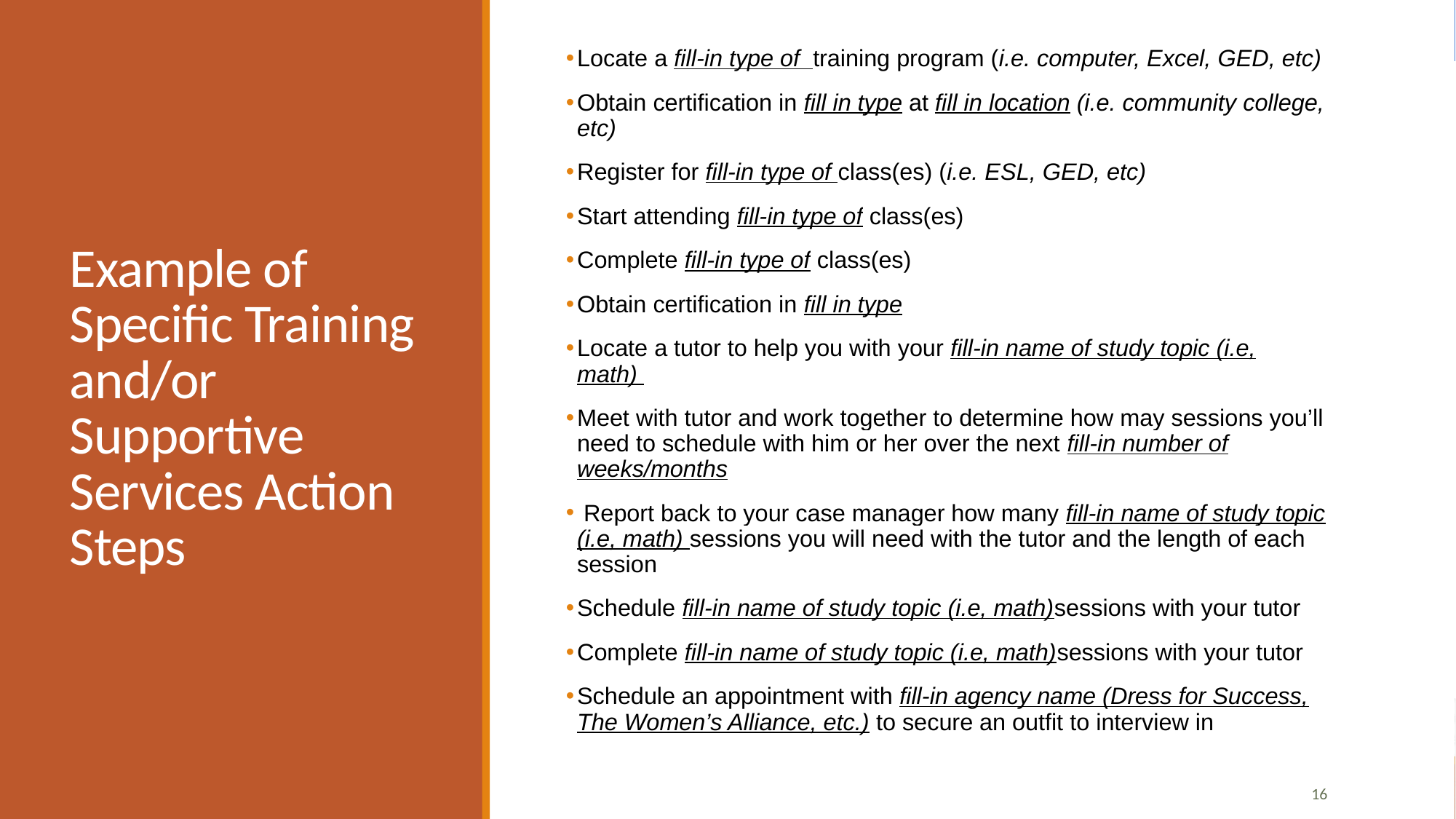

Locate a fill-in type of  training program (i.e. computer, Excel, GED, etc)
Obtain certification in fill in type at fill in location (i.e. community college, etc)
Register for fill-in type of class(es) (i.e. ESL, GED, etc)
Start attending fill-in type of class(es)
Complete fill-in type of class(es)
Obtain certification in fill in type
Locate a tutor to help you with your fill-in name of study topic (i.e, math)
Meet with tutor and work together to determine how may sessions you’ll need to schedule with him or her over the next fill-in number of weeks/months
 Report back to your case manager how many fill-in name of study topic (i.e, math) sessions you will need with the tutor and the length of each session
Schedule fill-in name of study topic (i.e, math)sessions with your tutor
Complete fill-in name of study topic (i.e, math)sessions with your tutor
Schedule an appointment with fill-in agency name (Dress for Success, The Women’s Alliance, etc.) to secure an outfit to interview in

# Example of Specific Training and/or Supportive Services Action Steps

16